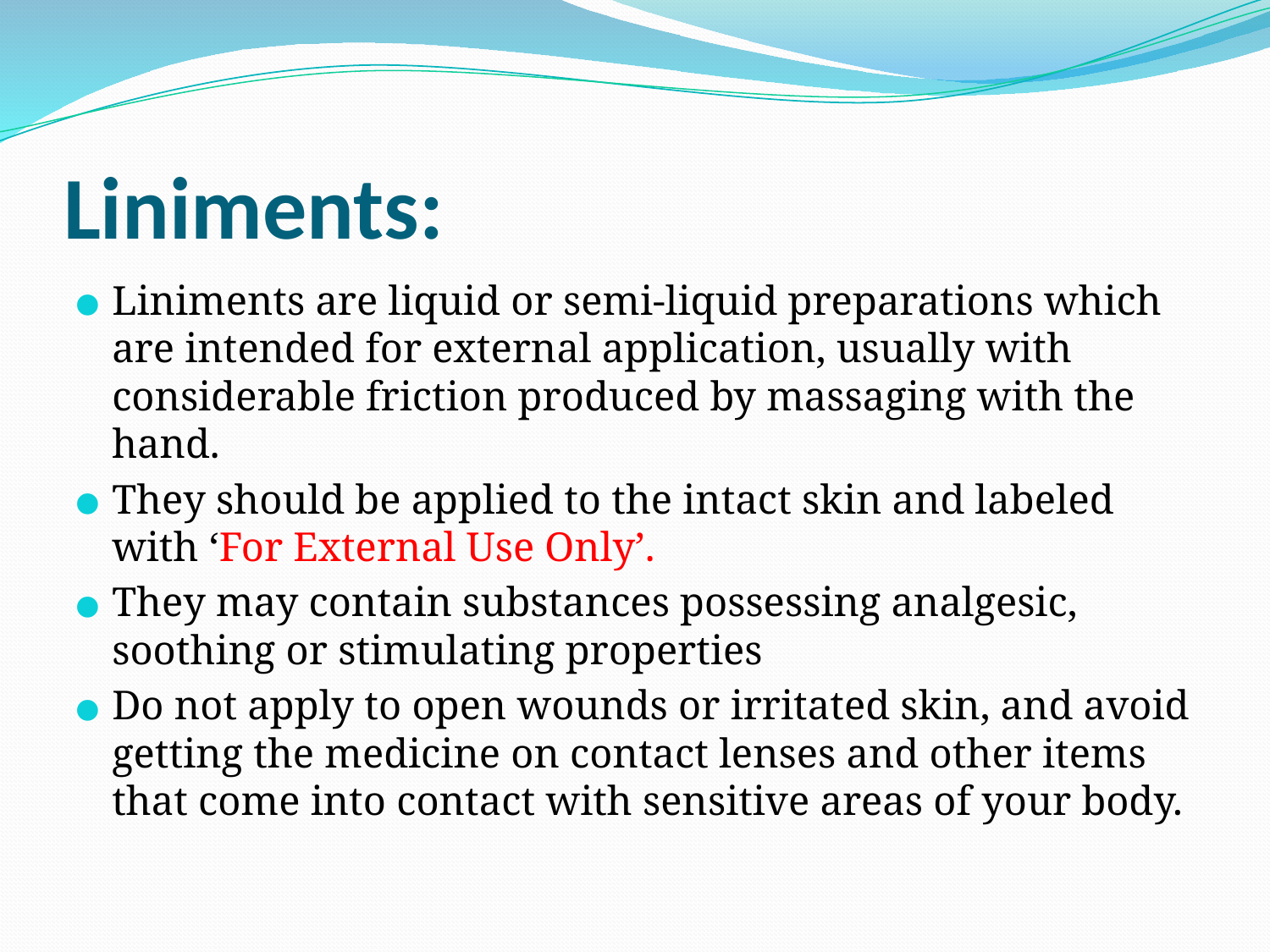

# Liniments:
Liniments are liquid or semi-liquid preparations which are intended for external application, usually with considerable friction produced by massaging with the hand.
They should be applied to the intact skin and labeled with ‘For External Use Only’.
They may contain substances possessing analgesic, soothing or stimulating properties
Do not apply to open wounds or irritated skin, and avoid getting the medicine on contact lenses and other items that come into contact with sensitive areas of your body.